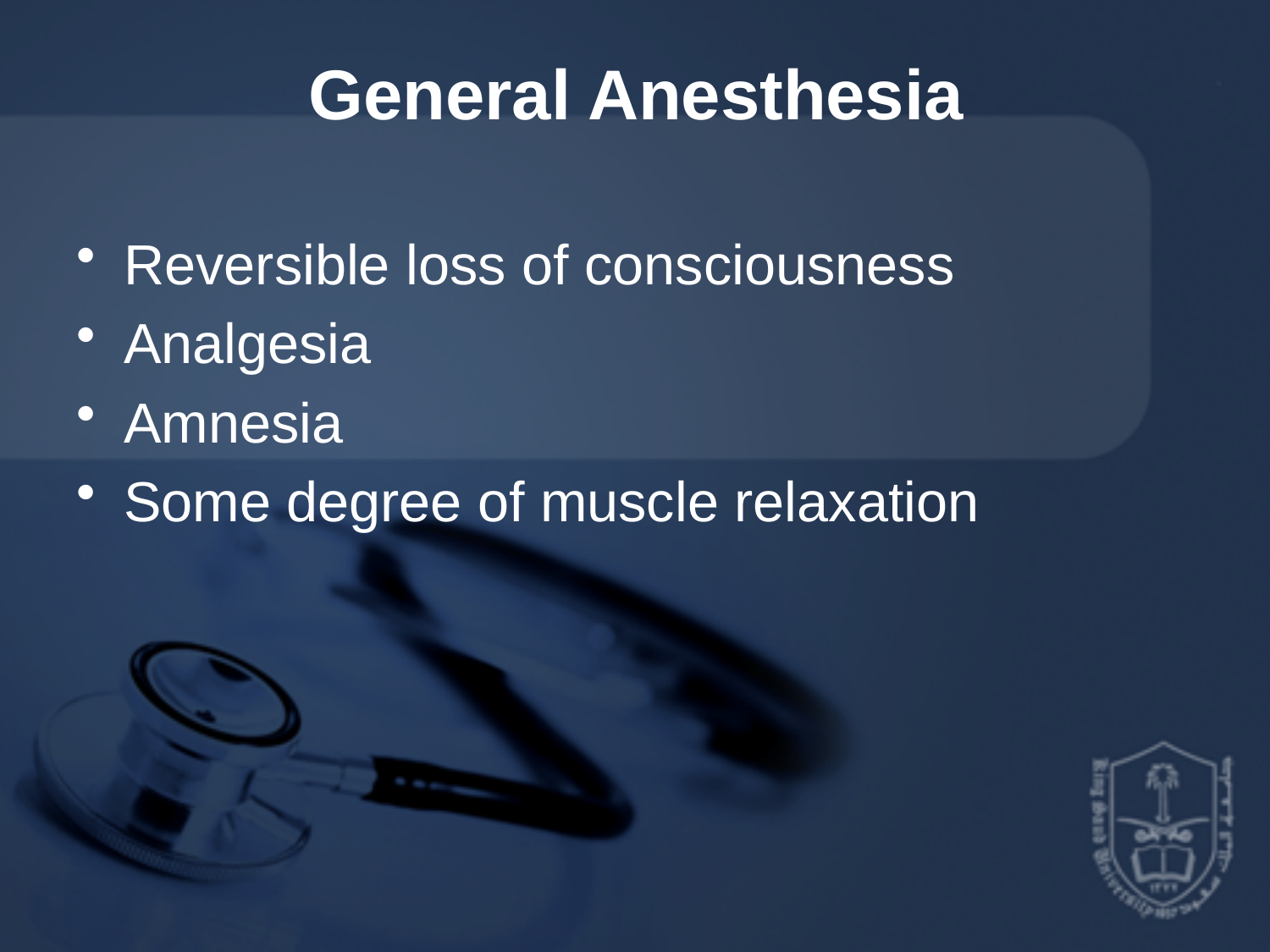

# General Anesthesia
Reversible loss of consciousness
Analgesia
Amnesia
Some degree of muscle relaxation